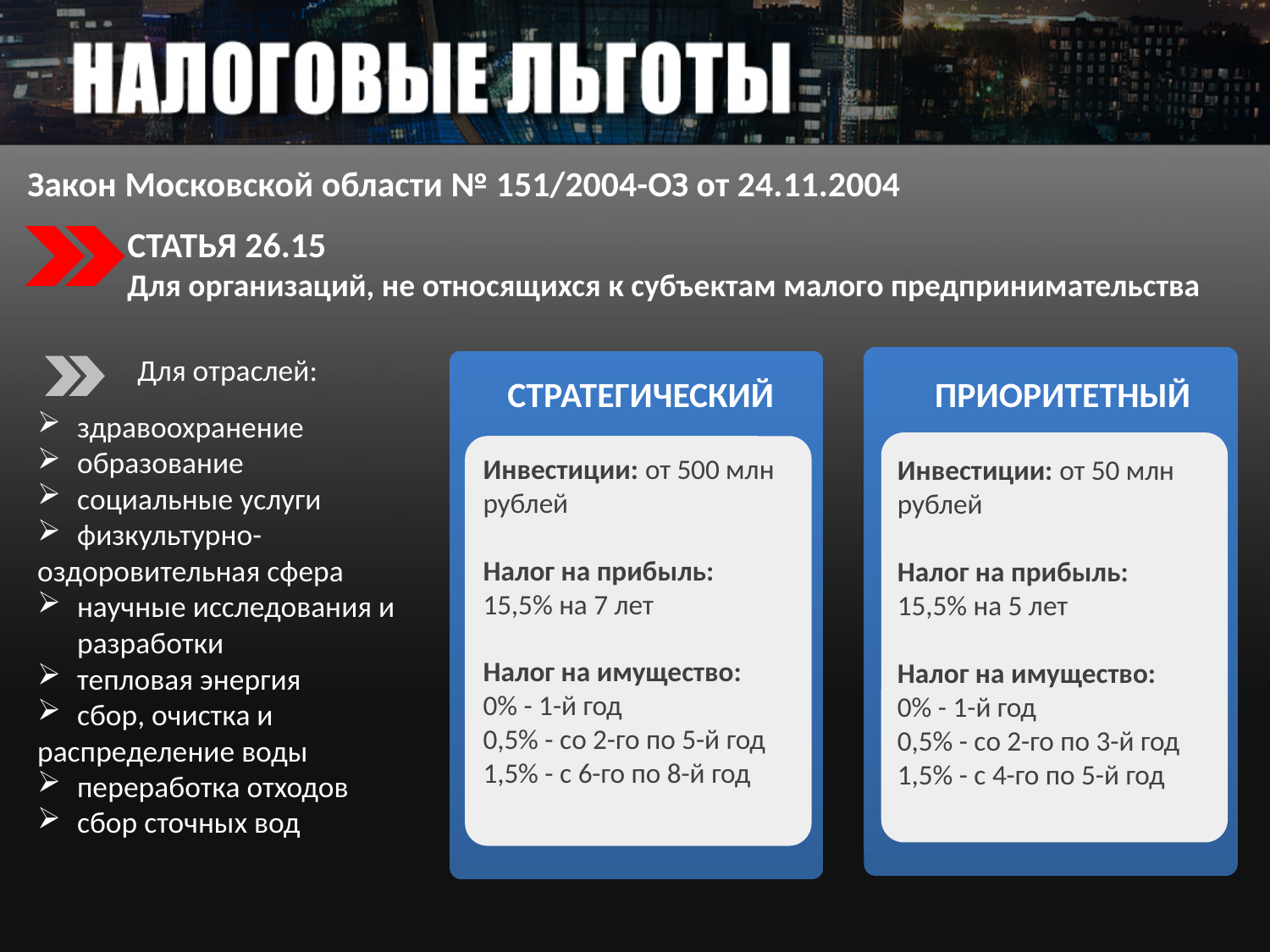

Закон Московской области № 151/2004-ОЗ от 24.11.2004
СТАТЬЯ 26.15
Для организаций, не относящихся к субъектам малого предпринимательства

Для отраслей:
здравоохранение
образование
социальные услуги
физкультурно-
оздоровительная сфера
научные исследования и разработки
тепловая энергия
сбор, очистка и
распределение воды
переработка отходов
сбор сточных вод

СТРАТЕГИЧЕСКИЙ
ПРИОРИТЕТНЫЙ

Инвестиции: от 500 млн рублей

Налог на прибыль:
15,5% на 7 лет

Налог на имущество:
0% - 1-й год
0,5% - со 2-го по 5-й год
1,5% - с 6-го по 8-й год
Инвестиции: от 50 млн рублей

Налог на прибыль:
15,5% на 5 лет

Налог на имущество:
0% - 1-й год
0,5% - со 2-го по 3-й год
1,5% - с 4-го по 5-й год